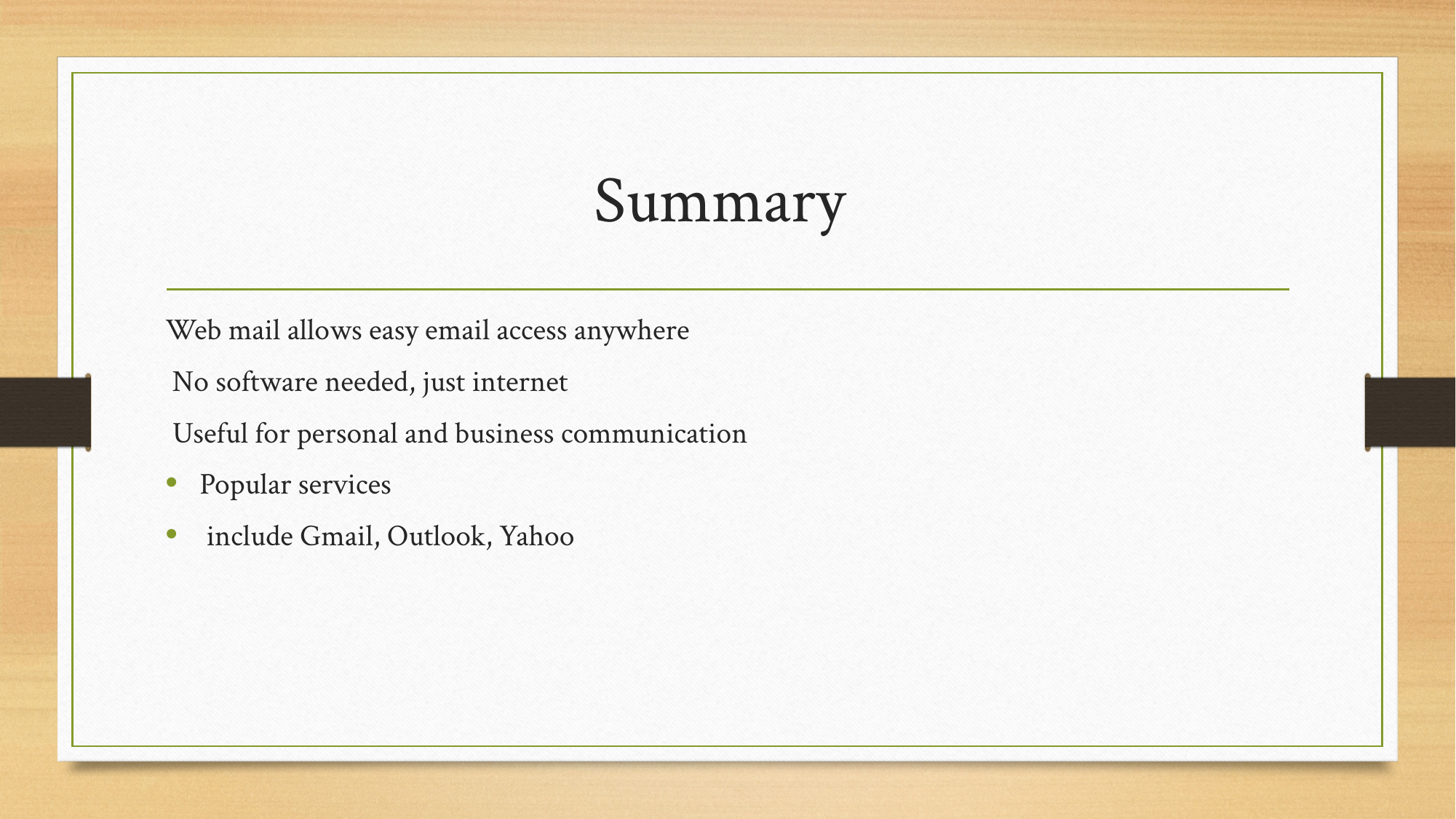

# Summary

Web mail allows easy email access anywhere
 No software needed, just internet
 Useful for personal and business communication
Popular services
 include Gmail, Outlook, Yahoo